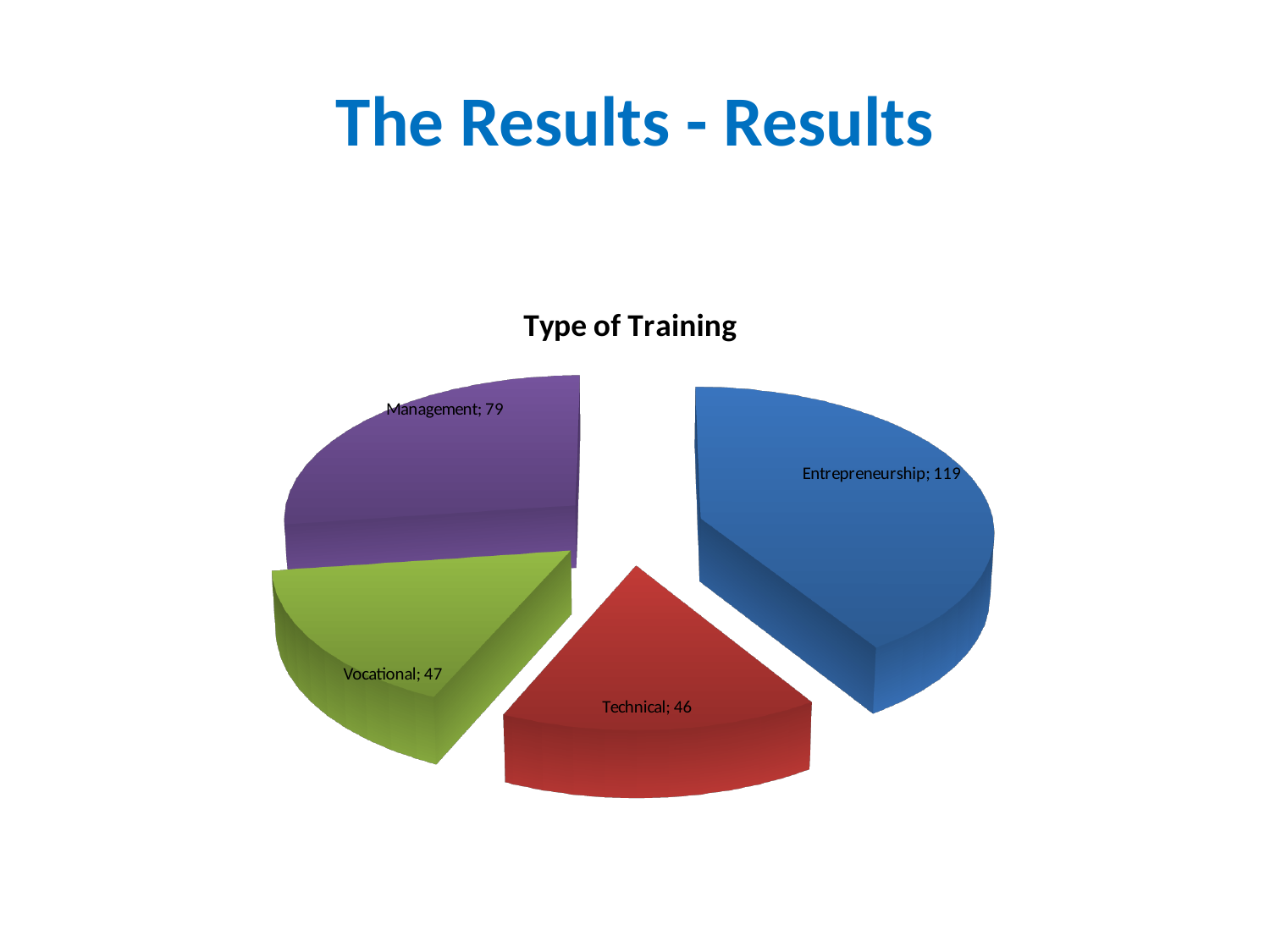

# The Results - Results

[unsupported chart]